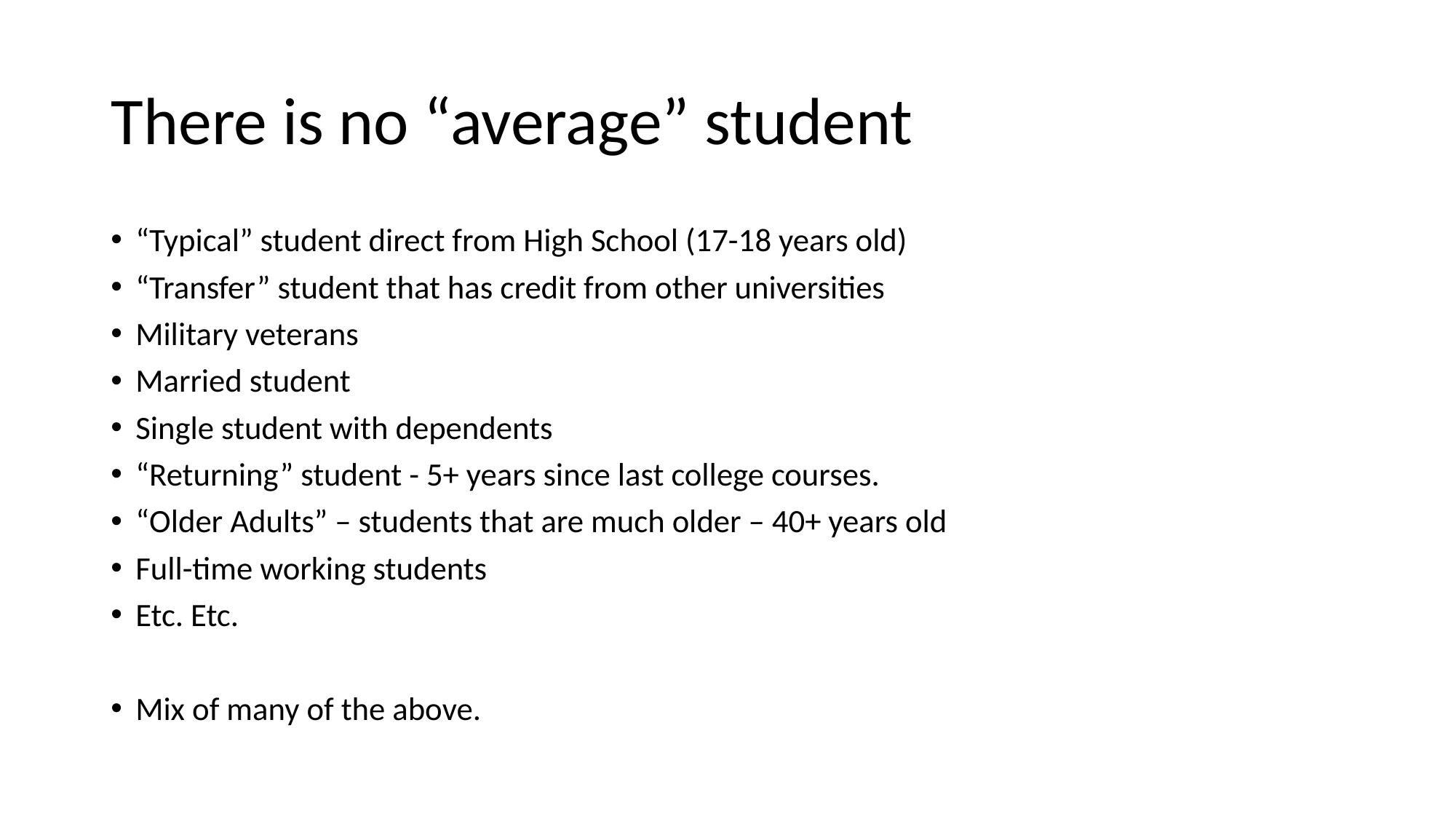

# There is no “average” student
“Typical” student direct from High School (17-18 years old)
“Transfer” student that has credit from other universities
Military veterans
Married student
Single student with dependents
“Returning” student - 5+ years since last college courses.
“Older Adults” – students that are much older – 40+ years old
Full-time working students
Etc. Etc.

Mix of many of the above.